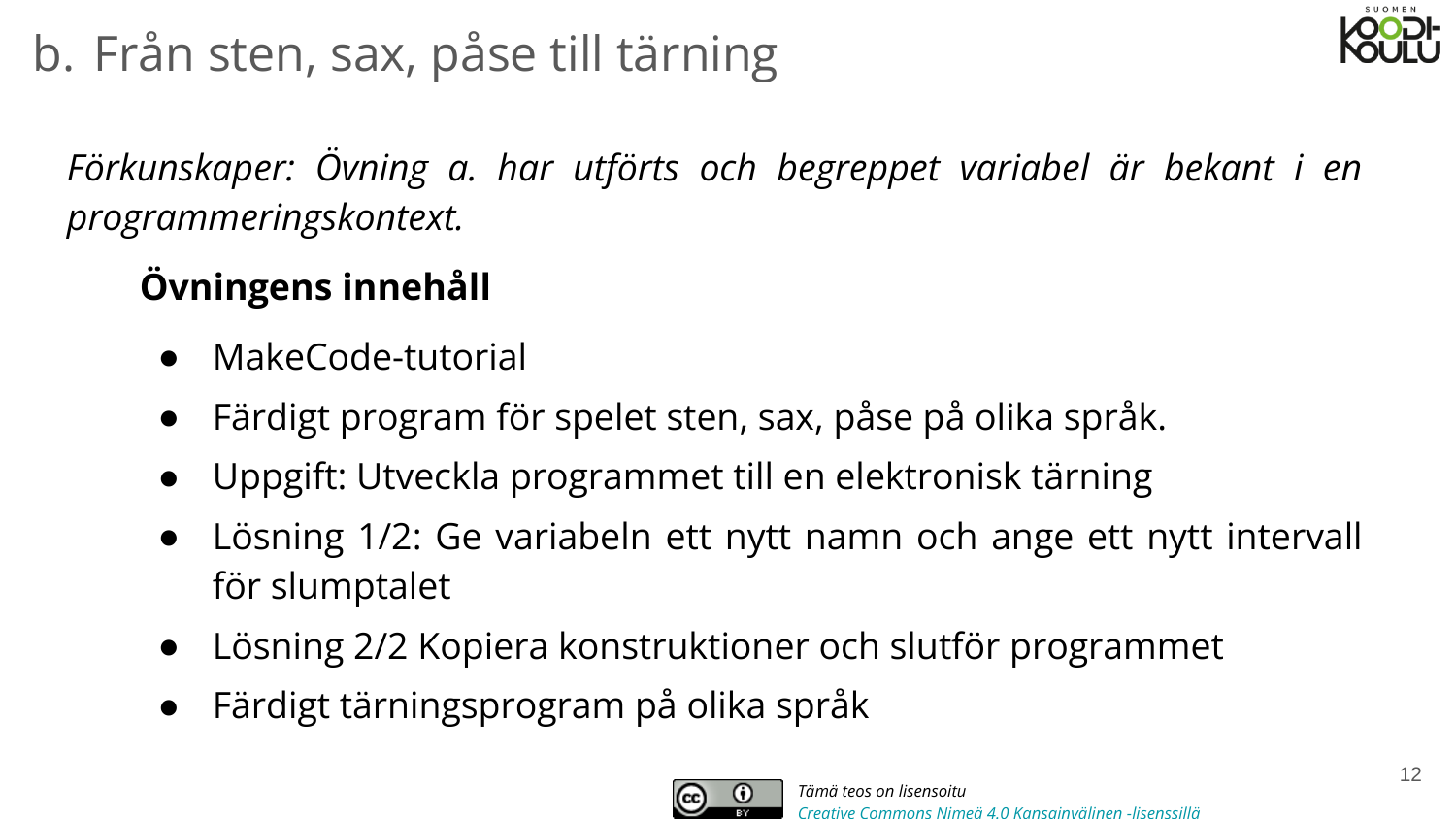

Från sten, sax, påse till tärning
# Förkunskaper: Övning a. har utförts och begreppet variabel är bekant i en programmeringskontext.
Övningens innehåll
MakeCode-tutorial
Färdigt program för spelet sten, sax, påse på olika språk.
Uppgift: Utveckla programmet till en elektronisk tärning
Lösning 1/2: Ge variabeln ett nytt namn och ange ett nytt intervall för slumptalet
Lösning 2/2 Kopiera konstruktioner och slutför programmet
Färdigt tärningsprogram på olika språk
12